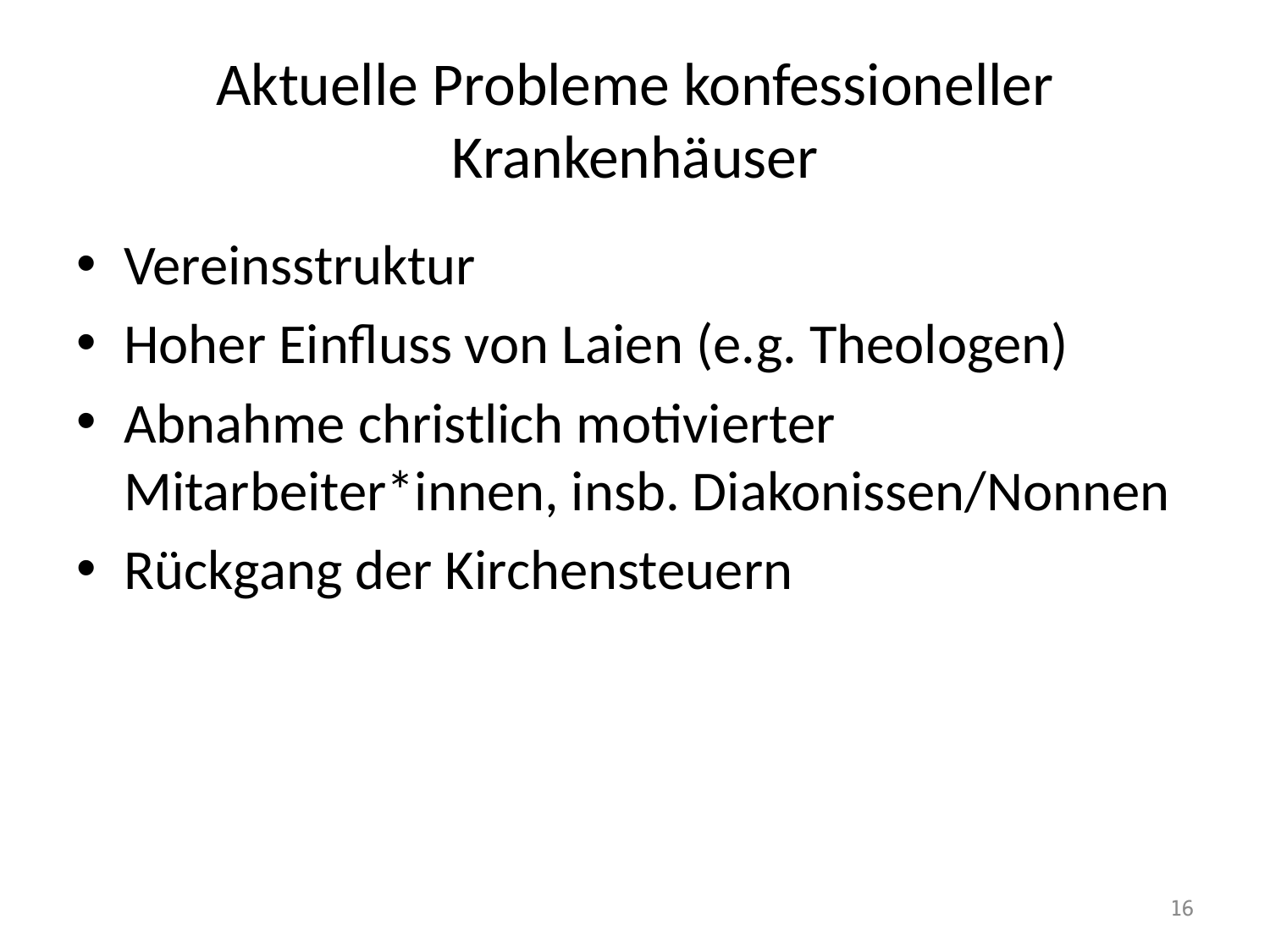

# Aktuelle Probleme konfessioneller Krankenhäuser
Vereinsstruktur
Hoher Einfluss von Laien (e.g. Theologen)
Abnahme christlich motivierter Mitarbeiter*innen, insb. Diakonissen/Nonnen
Rückgang der Kirchensteuern

16